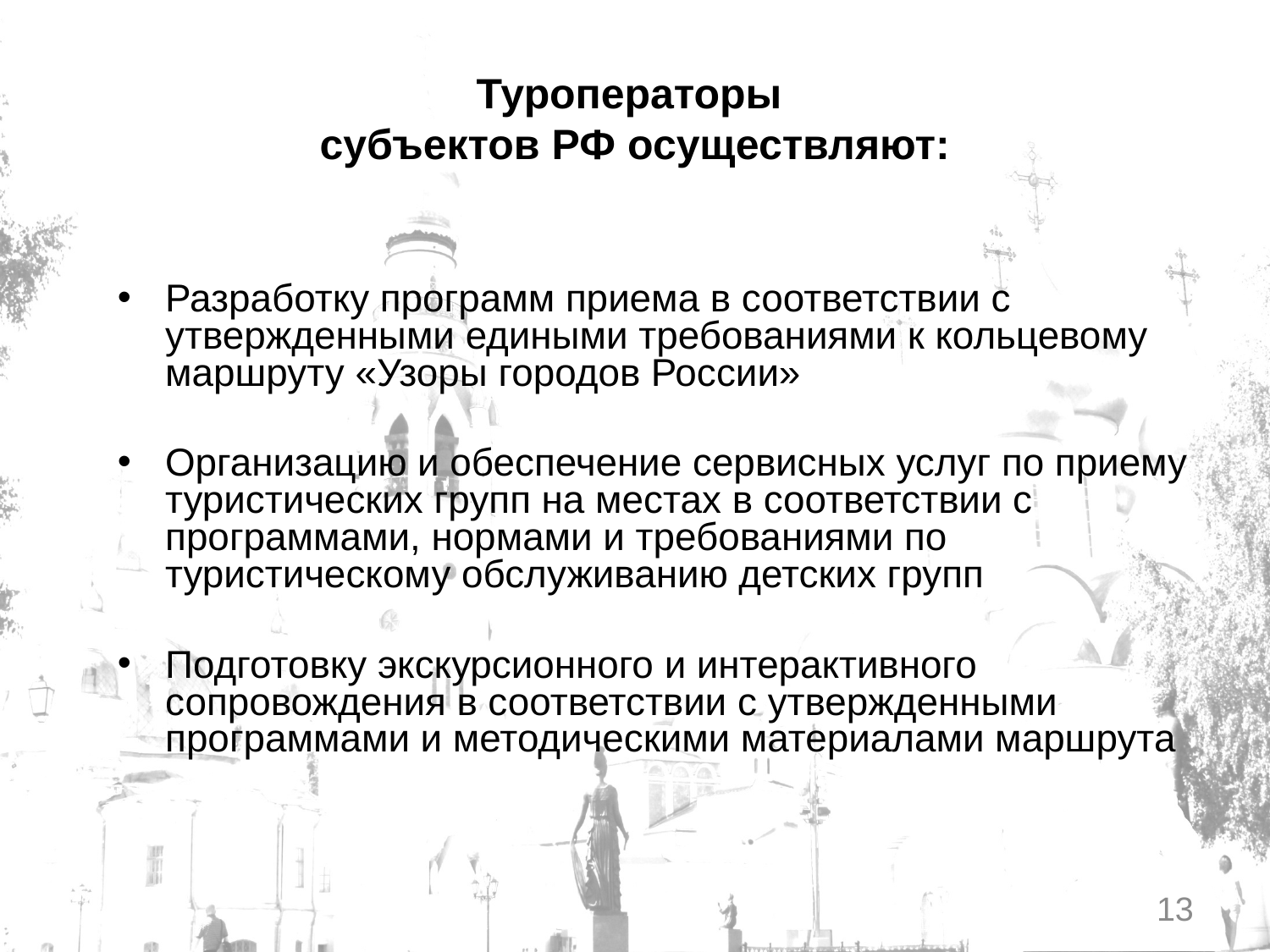

# Туроператоры субъектов РФ осуществляют:
Разработку программ приема в соответствии с утвержденными едиными требованиями к кольцевому маршруту «Узоры городов России»

Организацию и обеспечение сервисных услуг по приему туристических групп на местах в соответствии с программами, нормами и требованиями по туристическому обслуживанию детских групп

Подготовку экскурсионного и интерактивного сопровождения в соответствии с утвержденными программами и методическими материалами маршрута
13